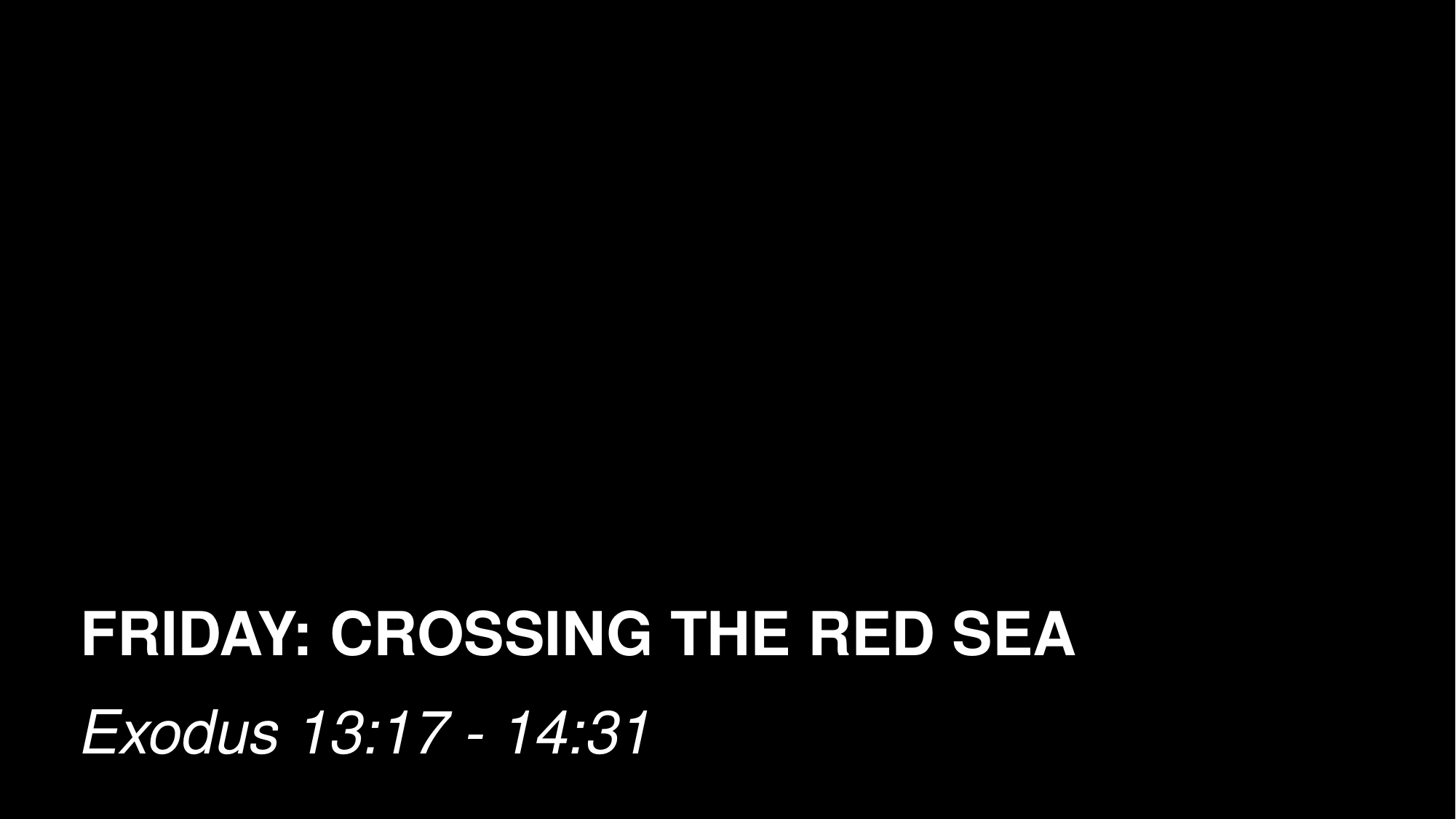

# FRIDAY: CROSSING THE RED SEA Exodus 13:17 - 14:31